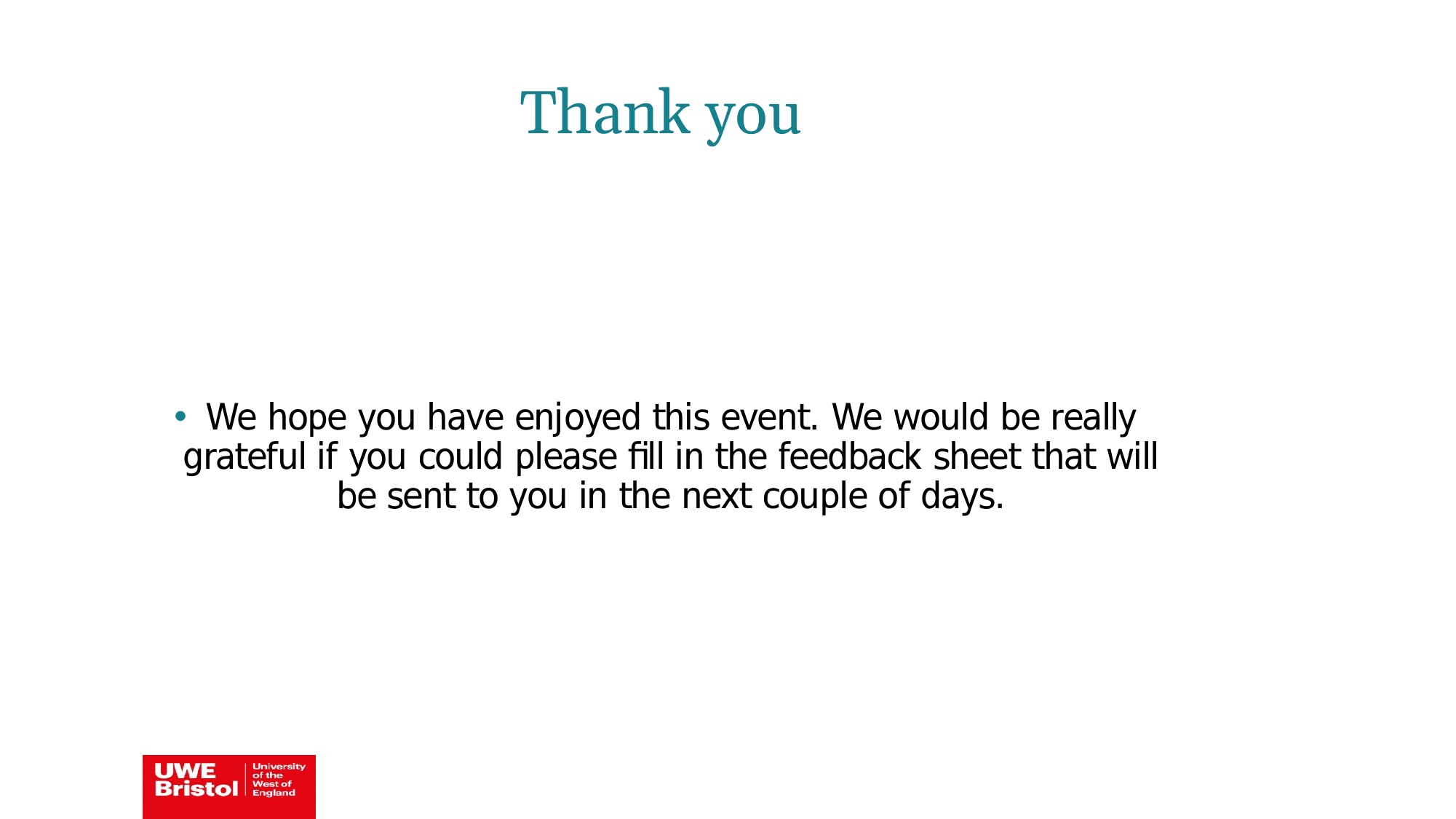

Thank you

We hope you have enjoyed this event. We would be really grateful if you could please fill in the feedback sheet that will be sent to you in the next couple of days.